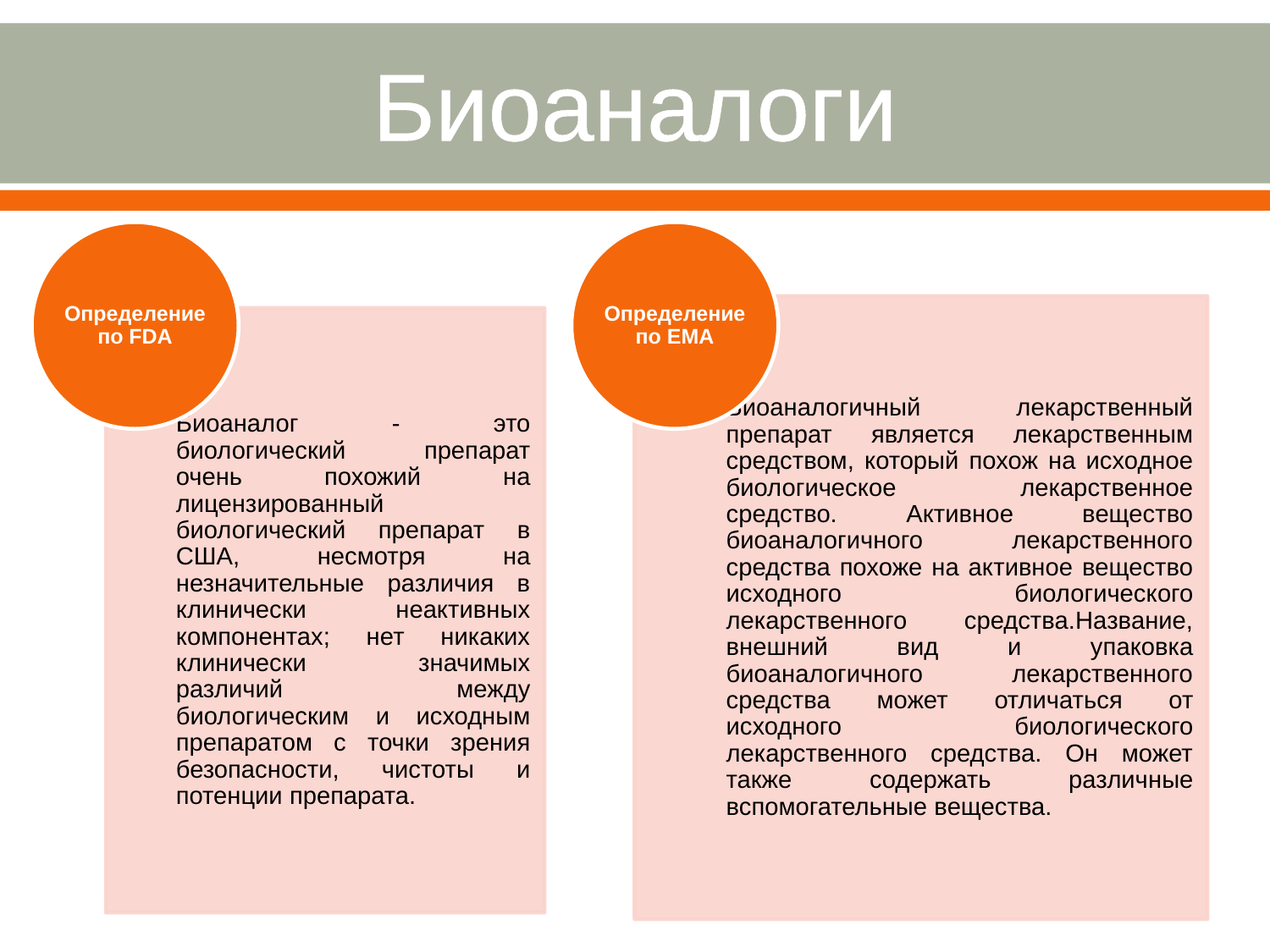

# Биоаналоги
Биоаналог - это биологический препарат очень похожий на лицензированный биологический препарат в США, несмотря на незначительные различия в клинически неактивных компонентах; нет никаких клинически значимых различий между биологическим и исходным препаратом с точки зрения безопасности, чистоты и потенции препарата.
Определение по FDA
Биоаналогичный лекарственный препарат является лекарственным средством, который похож на исходное биологическое лекарственное средство. Активное вещество биоаналогичного лекарственного средства похоже на активное вещество исходного биологического лекарственного средства.Название, внешний вид и упаковка биоаналогичного лекарственного средства может отличаться от исходного биологического лекарственного средства. Он может также содержать различные вспомогательные вещества.
Определение по EMA